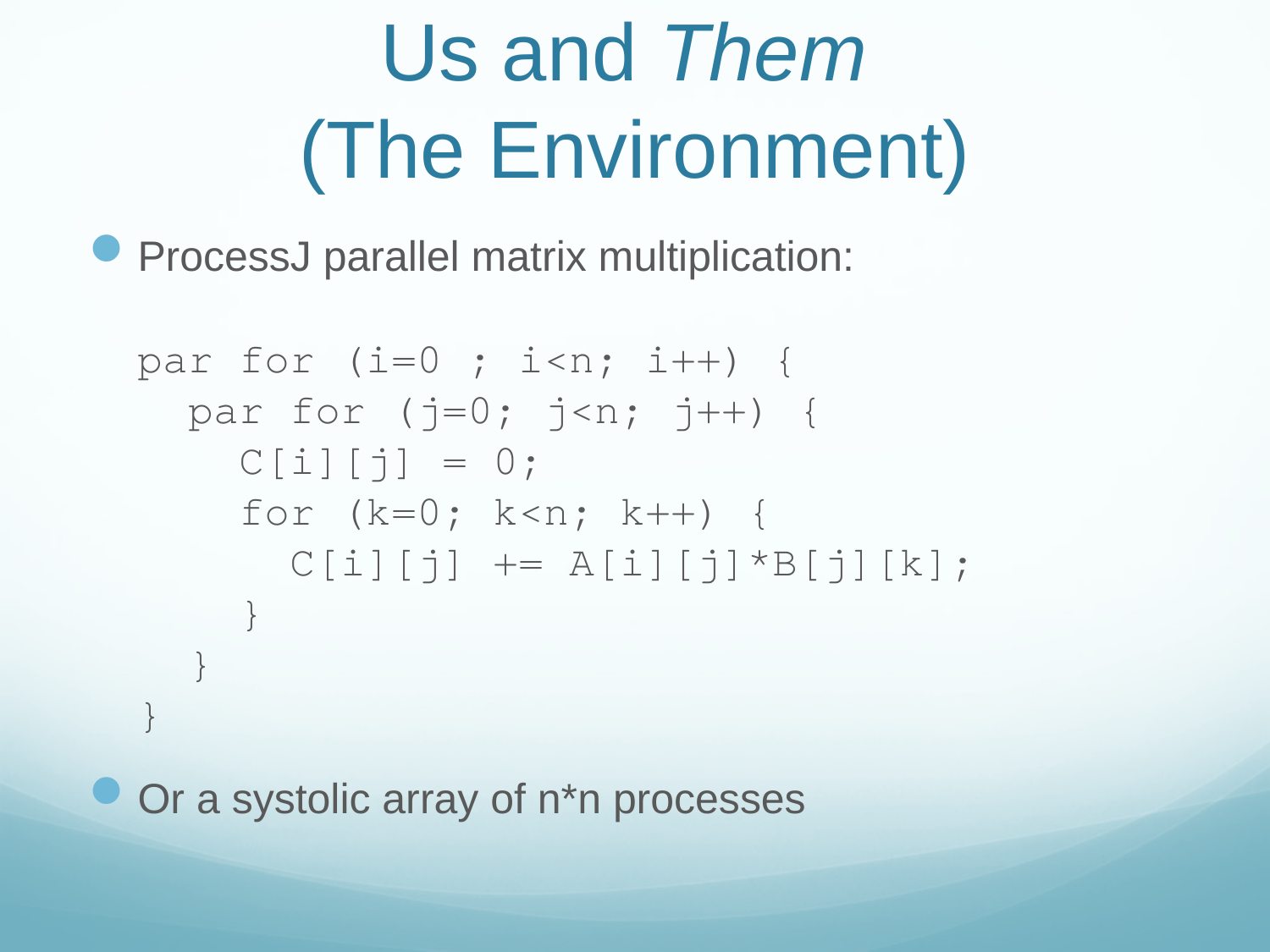

# Us and Them (The Environment)
ProcessJ parallel matrix multiplication:
par for (i=0 ; i<n; i++) {
  par for (j=0; j<n; j++) {
    C[i][j] = 0;
    for (k=0; k<n; k++) {
      C[i][j] += A[i][j]*B[j][k];
    }
  }
}
Or a systolic array of n*n processes